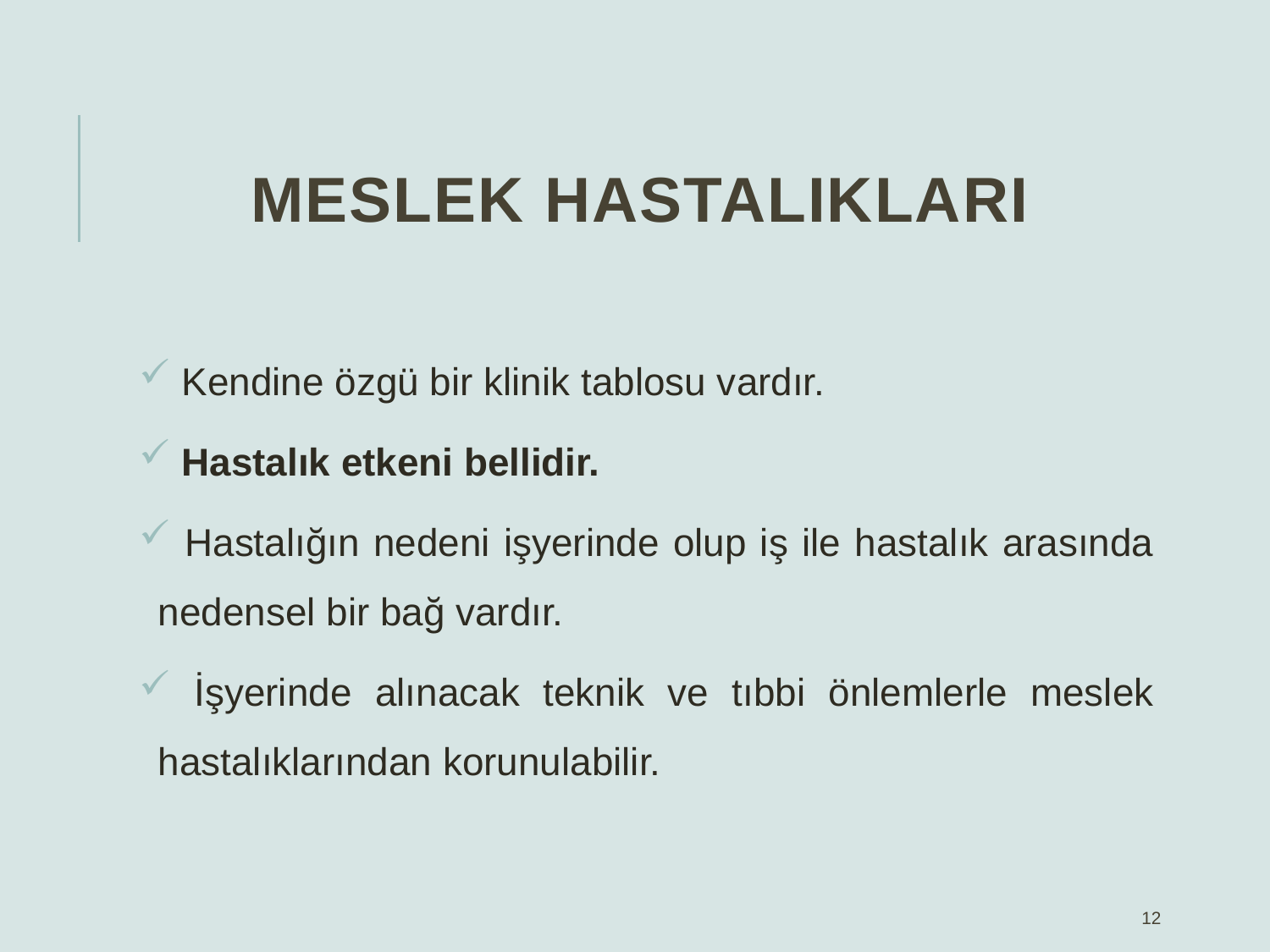

# Meslek Hastalıkları

 Kendine özgü bir klinik tablosu vardır.
 Hastalık etkeni bellidir.
 Hastalığın nedeni işyerinde olup iş ile hastalık arasında nedensel bir bağ vardır.
 İşyerinde alınacak teknik ve tıbbi önlemlerle meslek hastalıklarından korunulabilir.
12